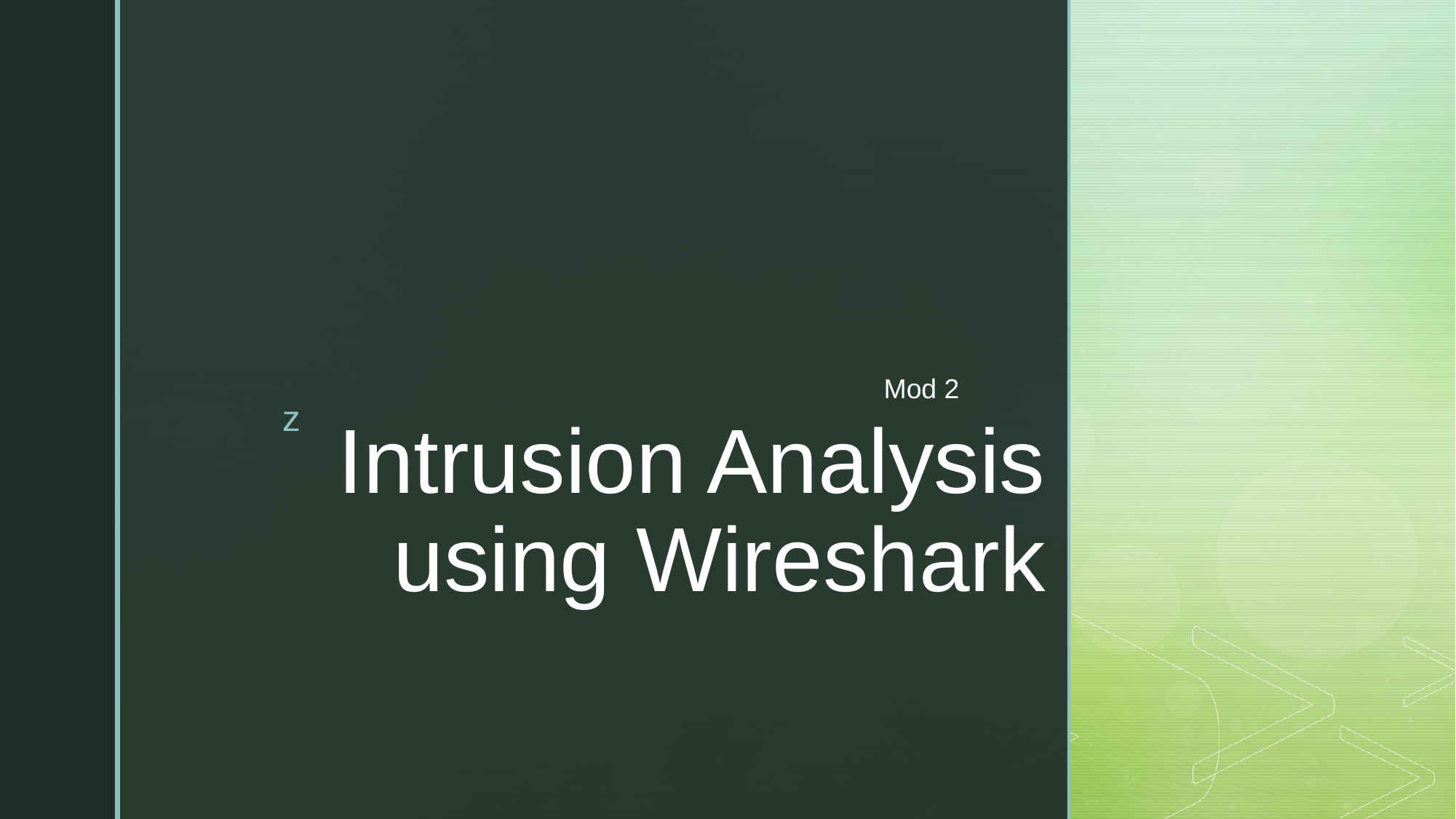

Mod 2
# Intrusion Analysis using Wireshark